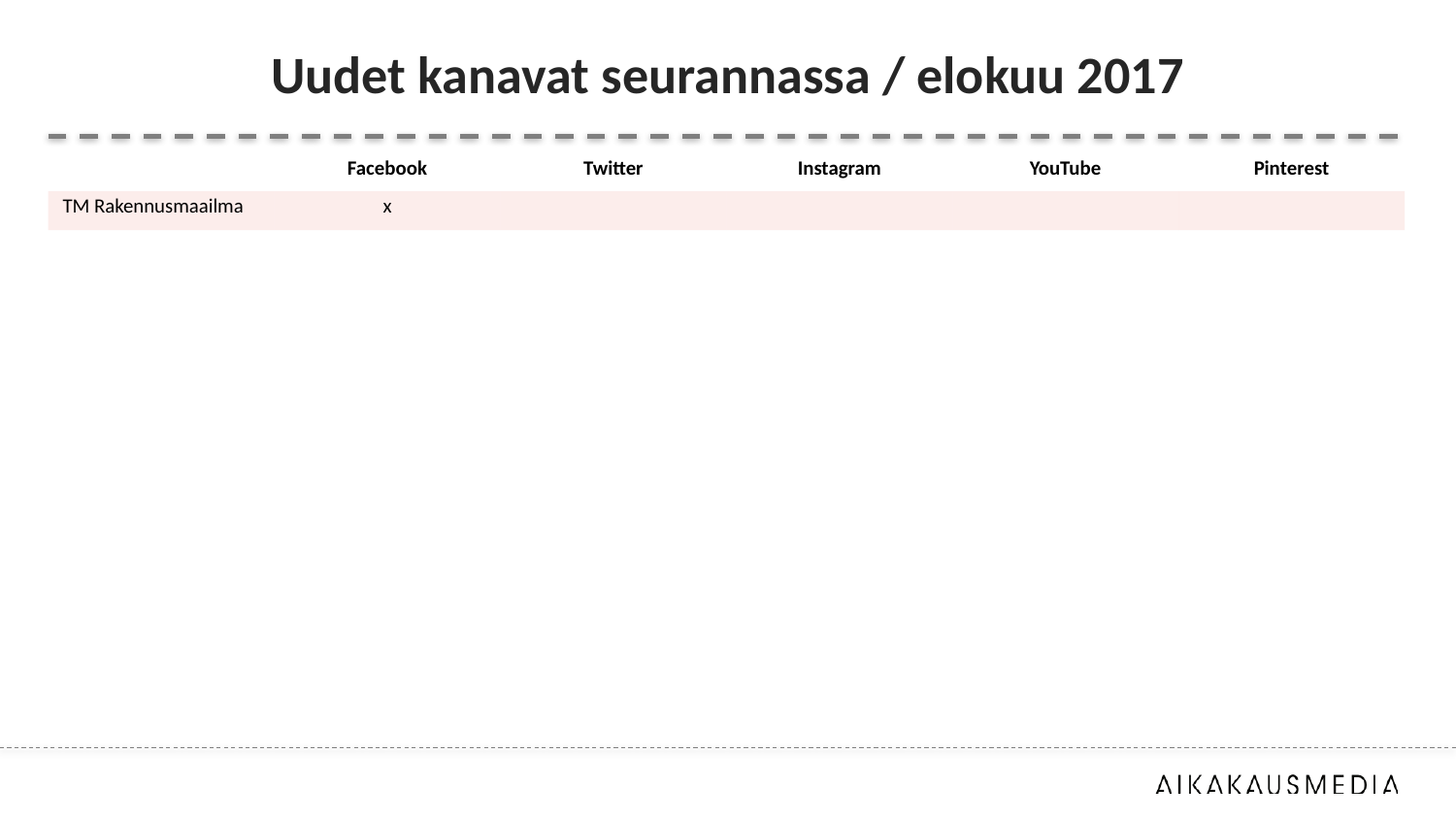

# Uudet kanavat seurannassa / elokuu 2017
|  | Facebook | Twitter | Instagram | YouTube | Pinterest |
| --- | --- | --- | --- | --- | --- |
| TM Rakennusmaailma | x |  |  |  |  |